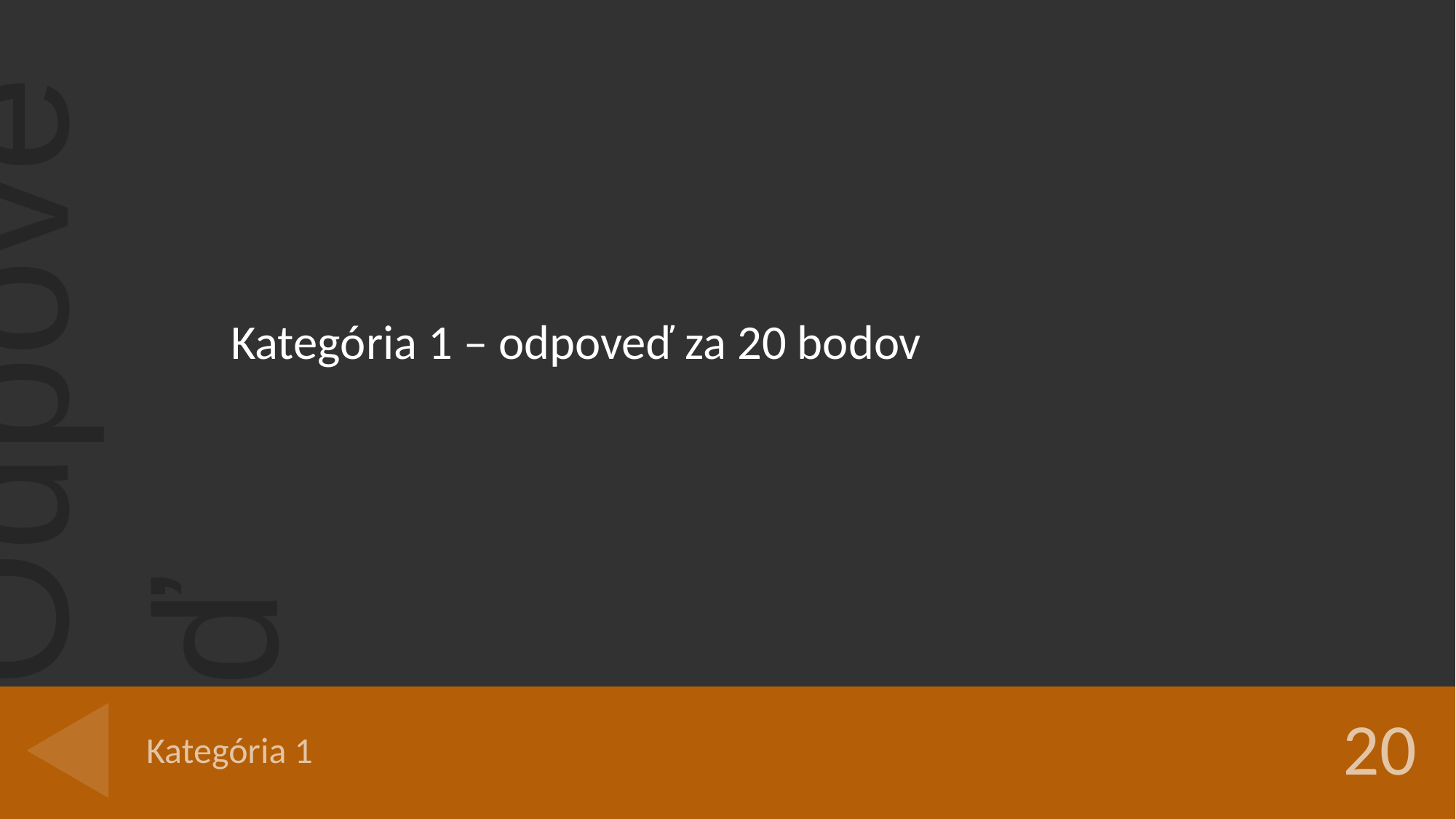

Kategória 1 – odpoveď za 20 bodov
# Kategória 1
20